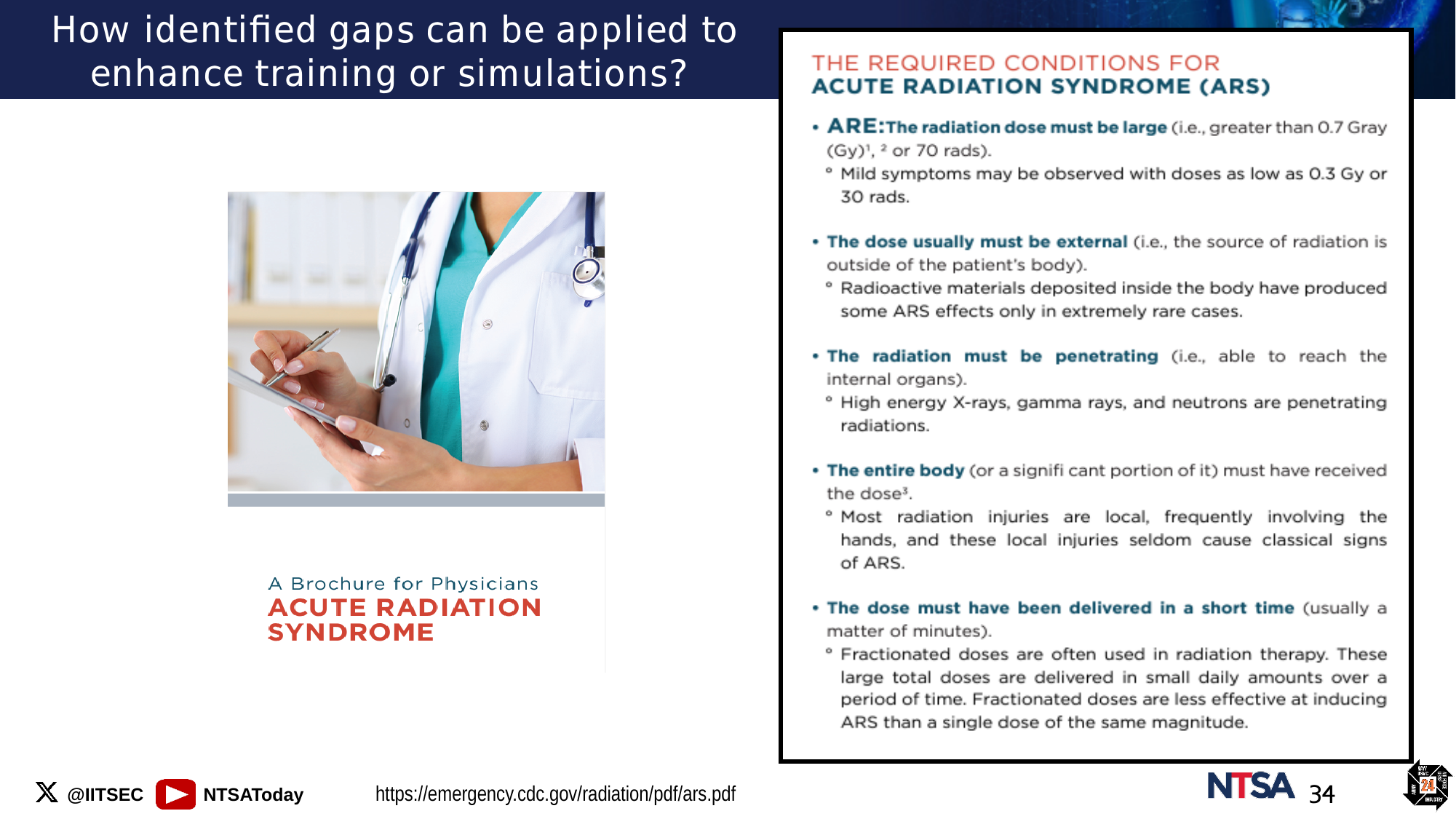

# How identified gaps can be applied to enhance training or simulations?

34
https://emergency.cdc.gov/radiation/pdf/ars.pdf